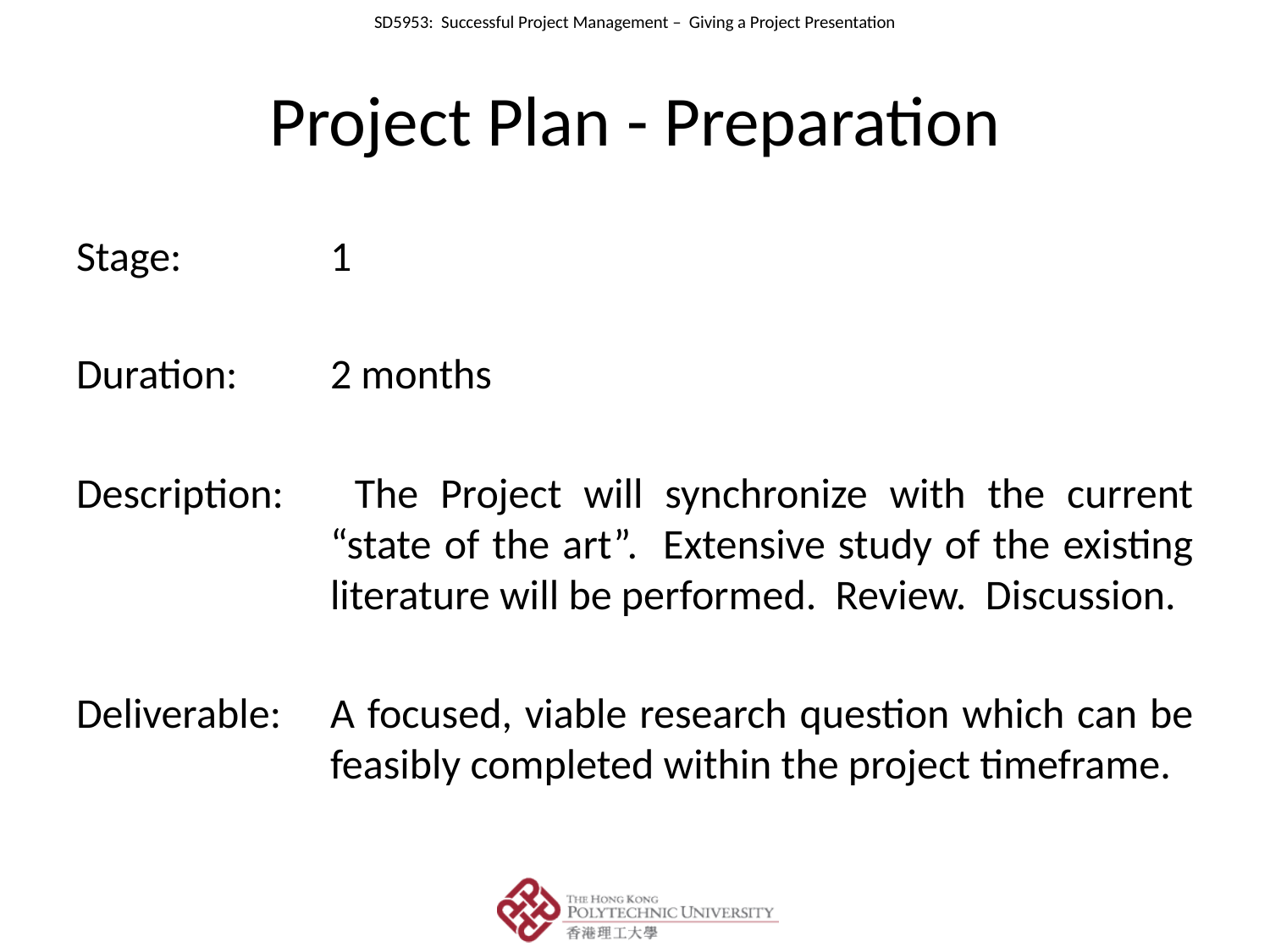

# Project Plan - Preparation
Stage:  		1

Duration:  	2 months

Description:  	The Project will synchronize with the current 		“state of the art”.  Extensive study of the existing 		literature will be performed.  Review.  Discussion.

Deliverable:	A focused, viable research question which can be 		feasibly completed within the project timeframe.